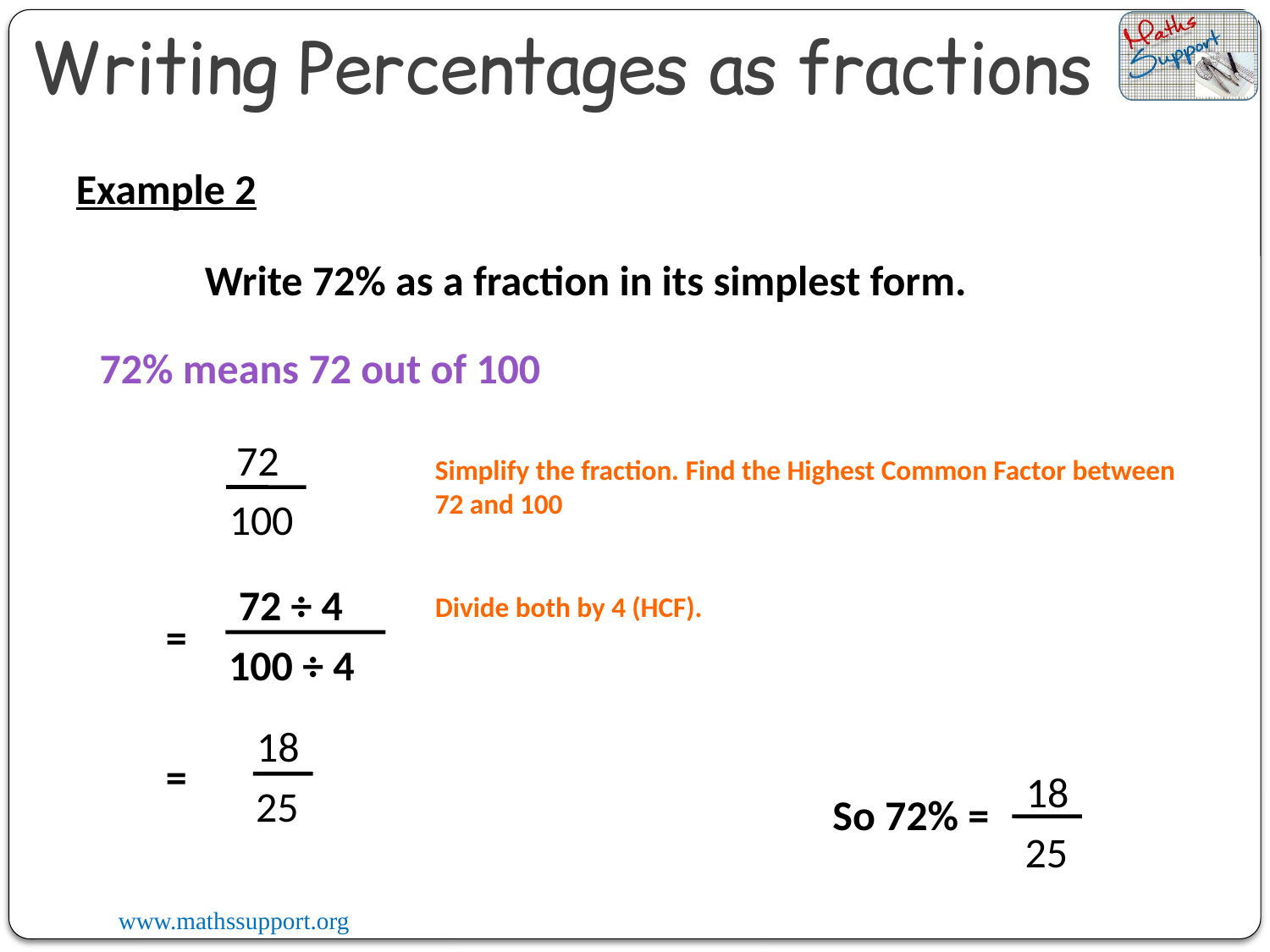

Writing Percentages as fractions
Example 2
Write 72% as a fraction in its simplest form.
72% means 72 out of 100
72
100

Simplify the fraction. Find the Highest Common Factor between 72 and 100
72 ÷ 4
100 ÷ 4

Divide both by 4 (HCF).
=
18
=
18

25
25

So 72% =